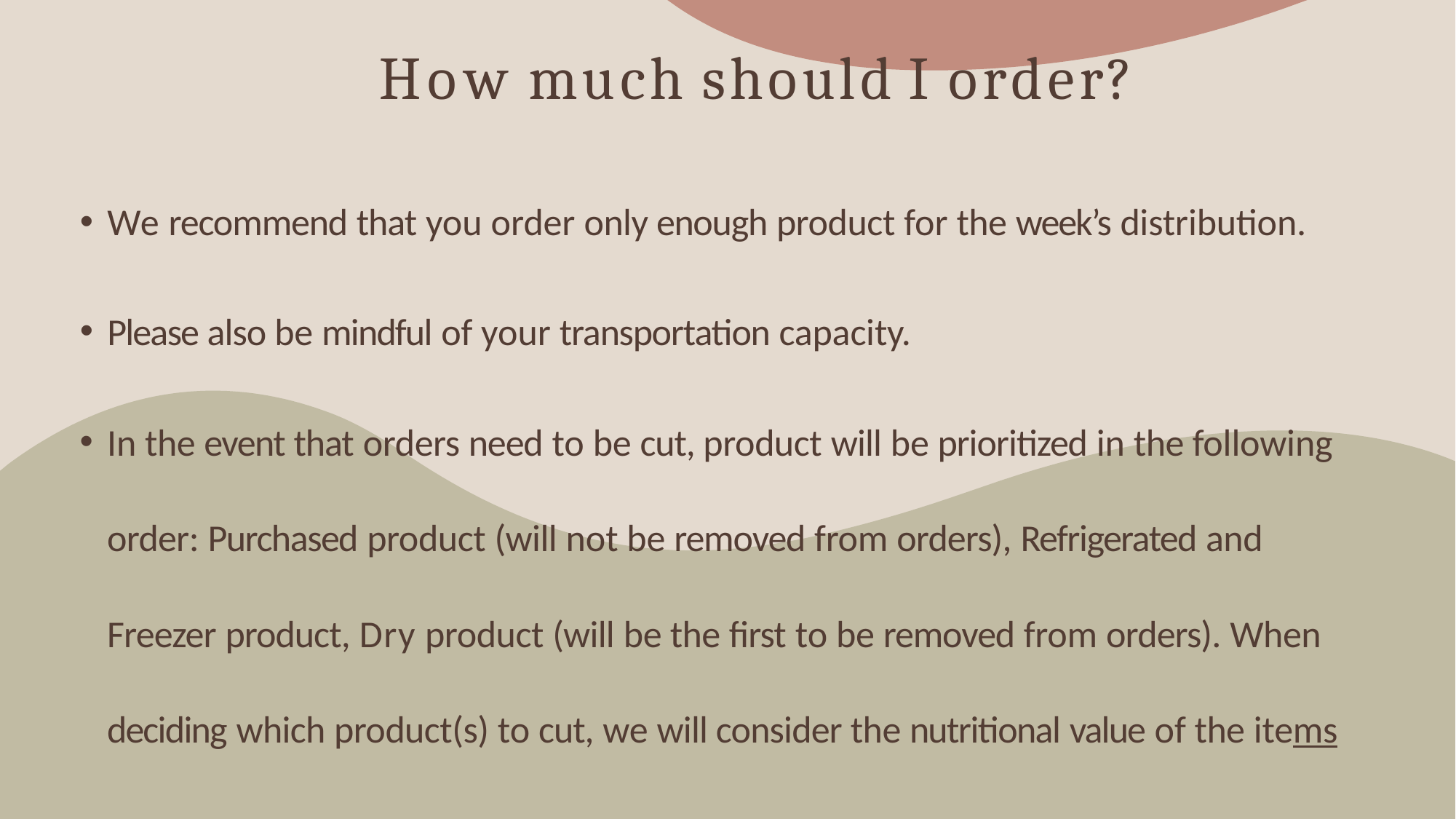

# How much should I order?
We recommend that you order only enough product for the week’s distribution.

Please also be mindful of your transportation capacity.
In the event that orders need to be cut, product will be prioritized in the following order: Purchased product (will not be removed from orders), Refrigerated and Freezer product, Dry product (will be the first to be removed from orders). When deciding which product(s) to cut, we will consider the nutritional value of the items